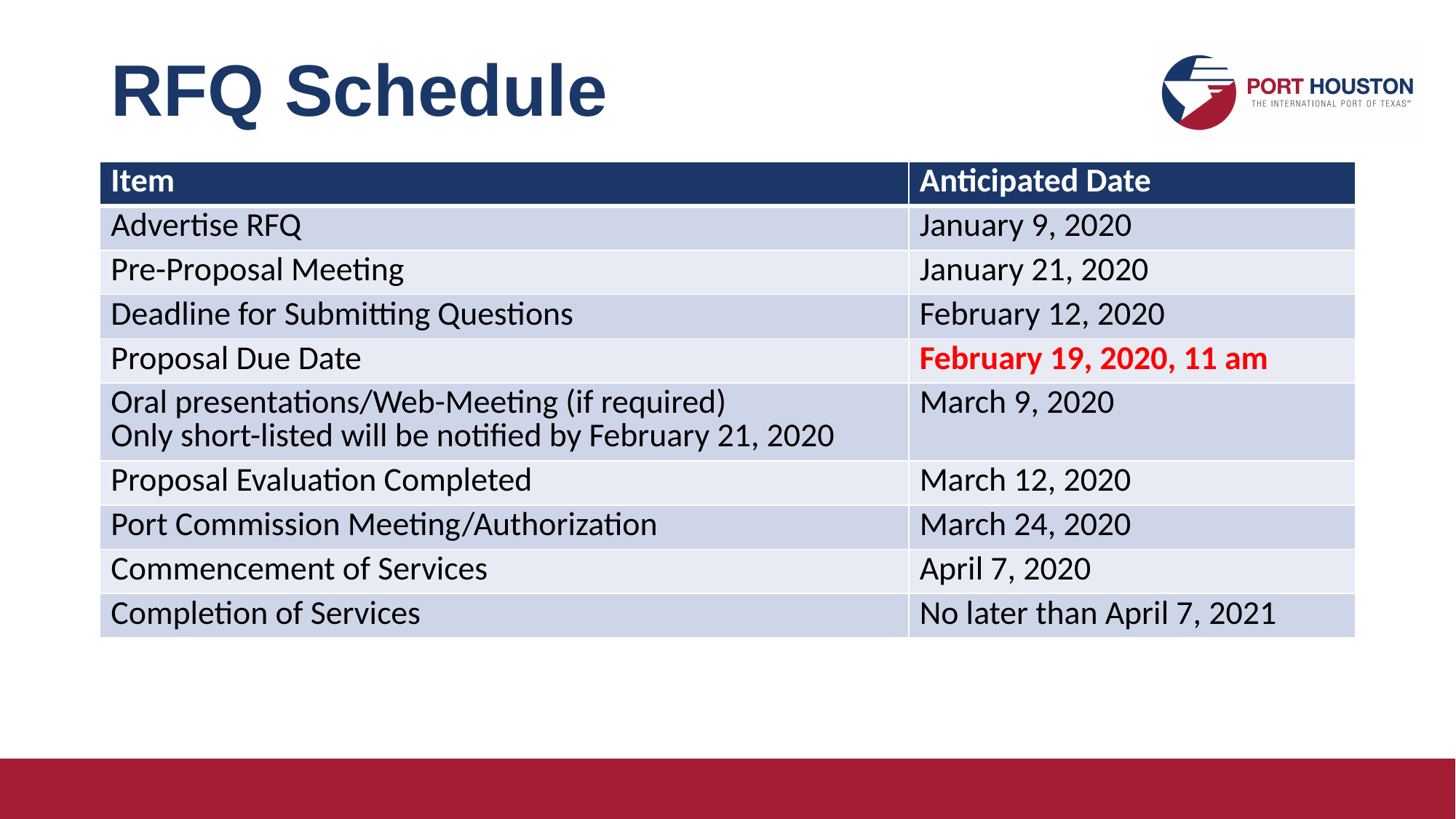

# RFQ Schedule
| Item | Anticipated Date |
| --- | --- |
| Advertise RFQ | January 9, 2020 |
| Pre-Proposal Meeting | January 21, 2020 |
| Deadline for Submitting Questions | February 12, 2020 |
| Proposal Due Date | February 19, 2020, 11 am |
| Oral presentations/Web-Meeting (if required) Only short-listed will be notified by February 21, 2020 | March 9, 2020 |
| Proposal Evaluation Completed | March 12, 2020 |
| Port Commission Meeting/Authorization | March 24, 2020 |
| Commencement of Services | April 7, 2020 |
| Completion of Services | No later than April 7, 2021 |